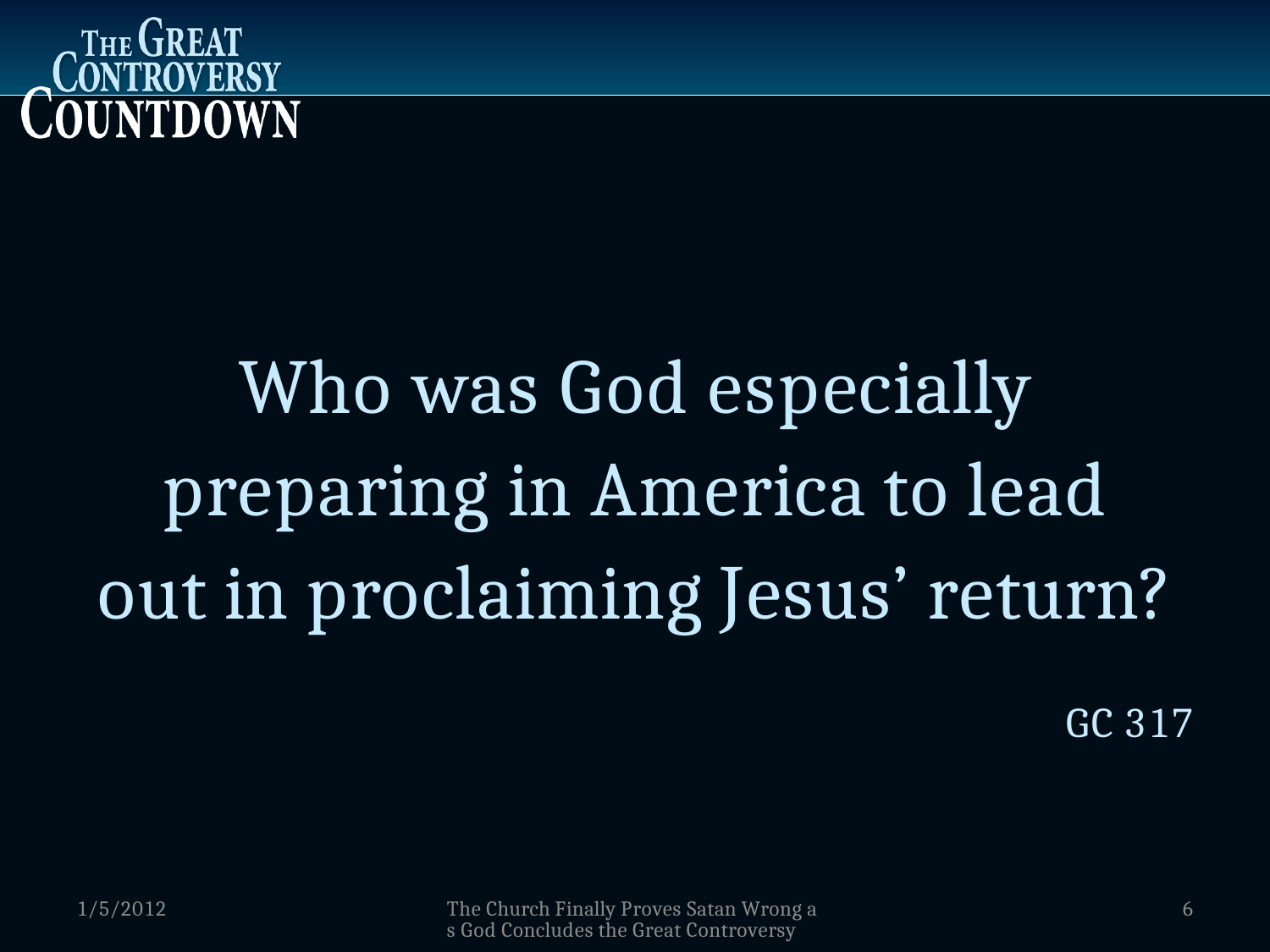

Who was God especially preparing in America to lead
out in proclaiming Jesus’ return?

GC 317
1/5/2012
The Church Finally Proves Satan Wrong as God Concludes the Great Controversy
6